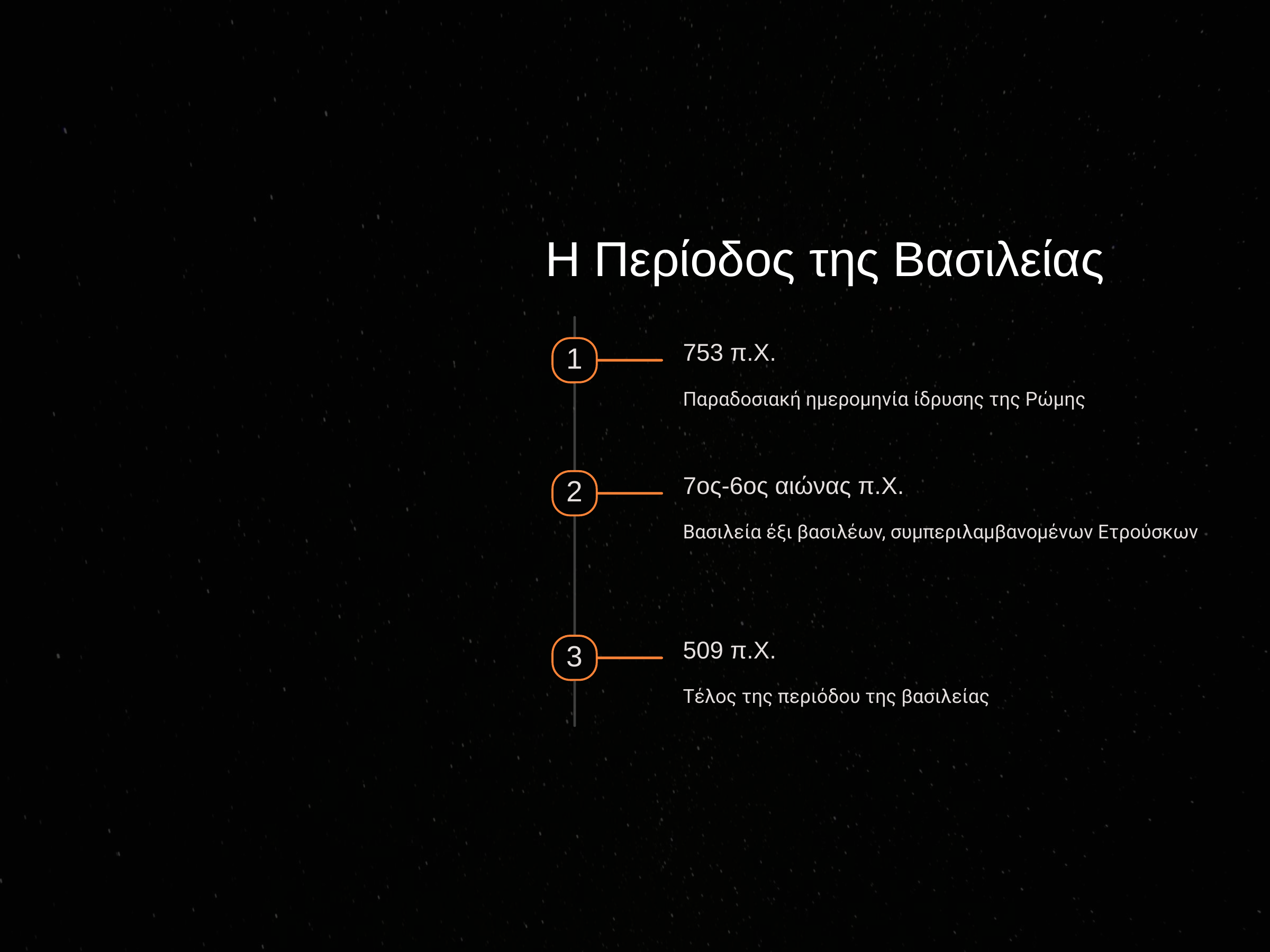

Η Περίοδος της Βασιλείας

753 π.Χ.

1

Παραδοσιακή ημερομηνία ίδρυσης της Ρώμης
7ος-6ος αιώνας π.Χ.

2

Βασιλεία έξι βασιλέων, συμπεριλαμβανομένων Ετρούσκων
509 π.Χ.

3

Τέλος της περιόδου της βασιλείας